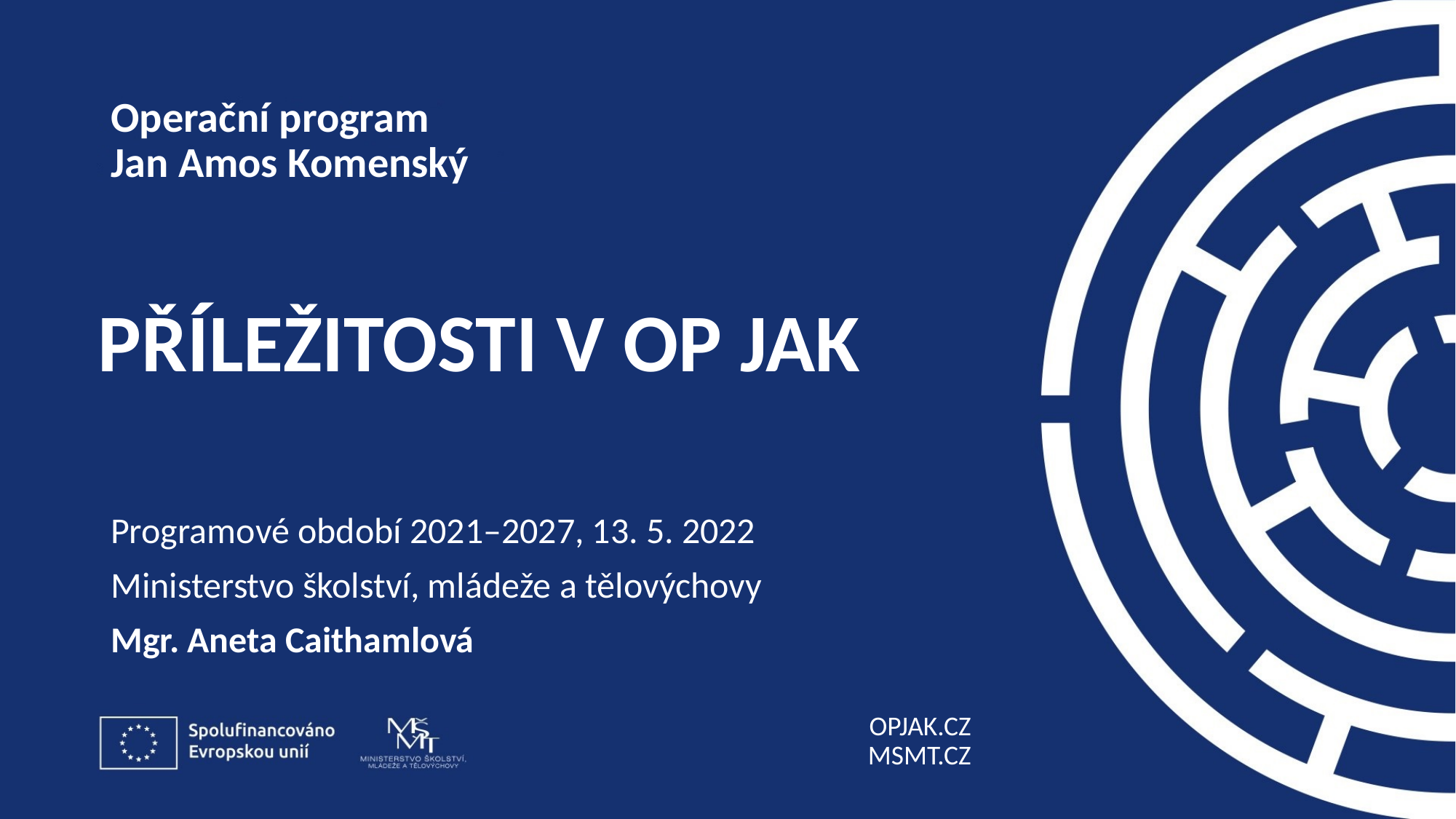

# příležitosti v op jak
Programové období 2021–2027, 13. 5. 2022
Ministerstvo školství, mládeže a tělovýchovy
Mgr. Aneta Caithamlová